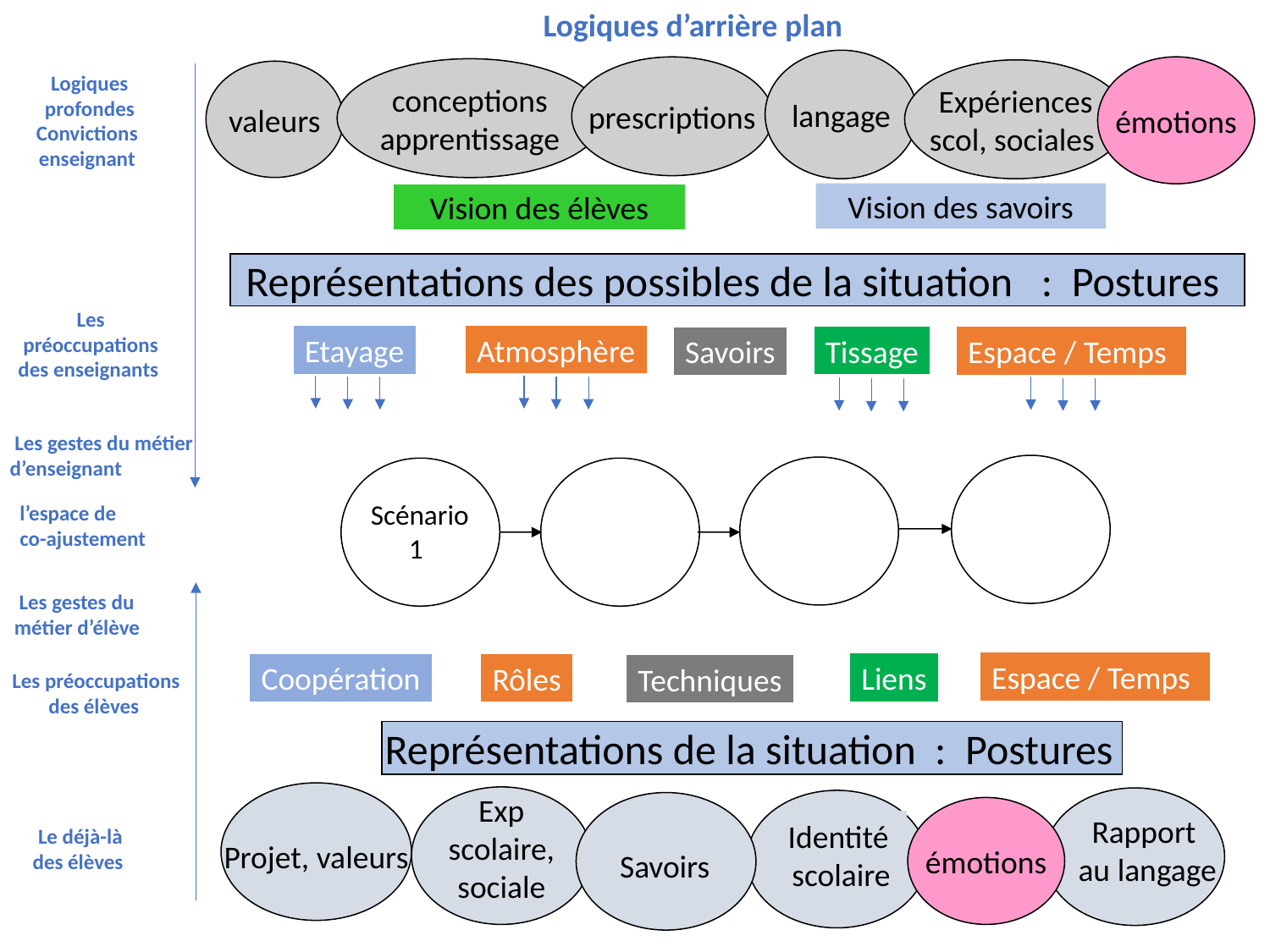

Logiques d’arrière plan
langage
prescriptions
émotions
conceptions
apprentissage
Expériences
scol, sociales
valeurs
Vision des savoirs
Vision des élèves
 Logiques
 profondes
Convictions
enseignant
Représentations des possibles de la situation   :  Postures
Les préoccupations des enseignants
Atmosphère
Etayage
Tissage
Espace / Temps
Savoirs
 Les gestes du métier d’enseignant

Scénario
      1
 l’espace de
 co-ajustement

 Les gestes du métier d’élève
Espace / Temps
Liens
Coopération
Rôles
Techniques
Les préoccupations des élèves
Représentations de la situation  :  Postures
 Projet, valeurs
Exp scolaire, sociale

 Savoirs
émotions
Rapport
au langage
Identité
scolaire

Le déjà-là
des élèves